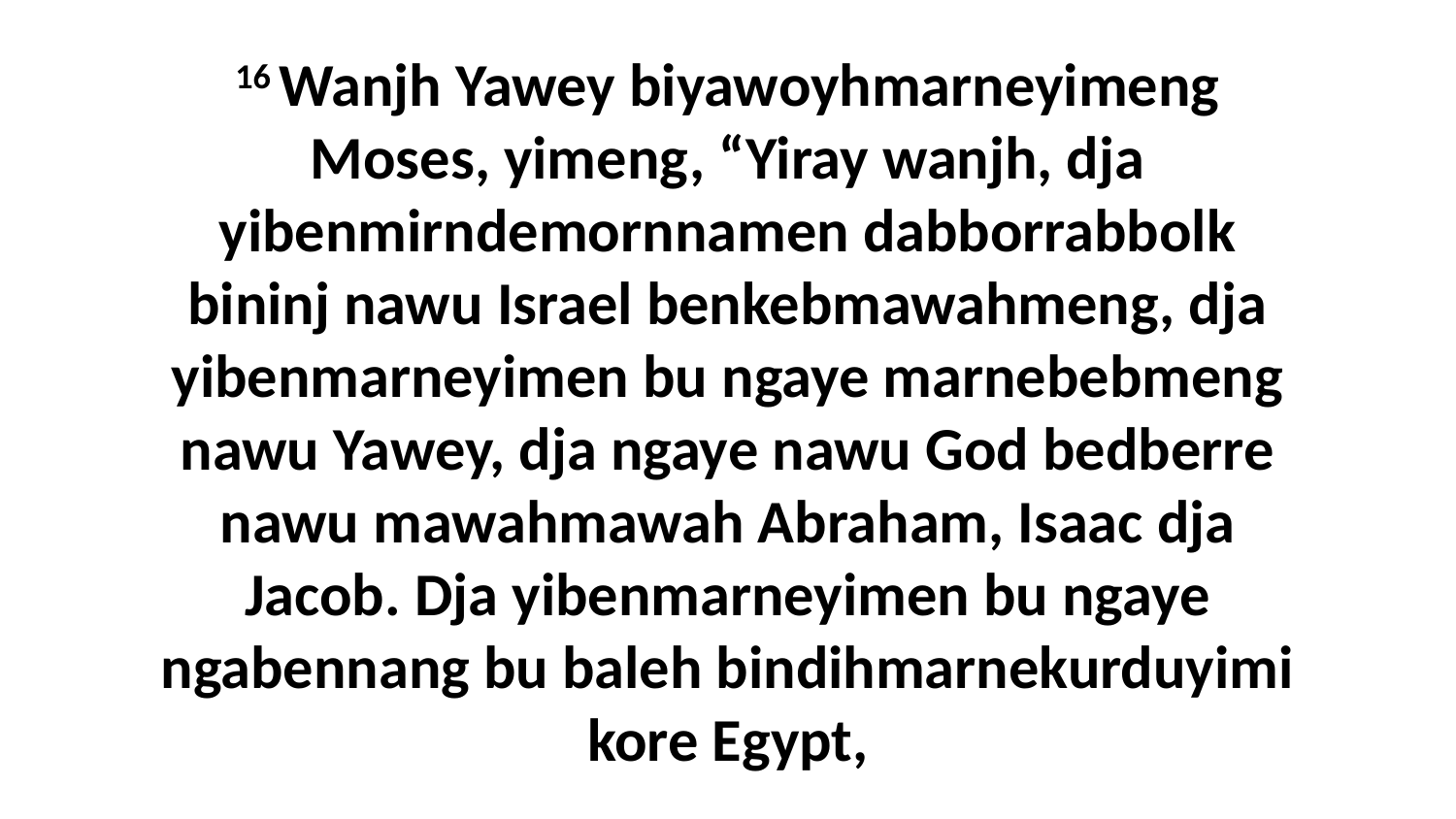

16 Wanjh Yawey biyawoyhmarneyimeng Moses, yimeng, “Yiray wanjh, dja yibenmirndemornnamen dabborrabbolk bininj nawu Israel benkebmawahmeng, dja yibenmarneyimen bu ngaye marnebebmeng nawu Yawey, dja ngaye nawu God bedberre nawu mawahmawah Abraham, Isaac dja Jacob. Dja yibenmarneyimen bu ngaye ngabennang bu baleh bindihmarnekurduyimi kore Egypt,